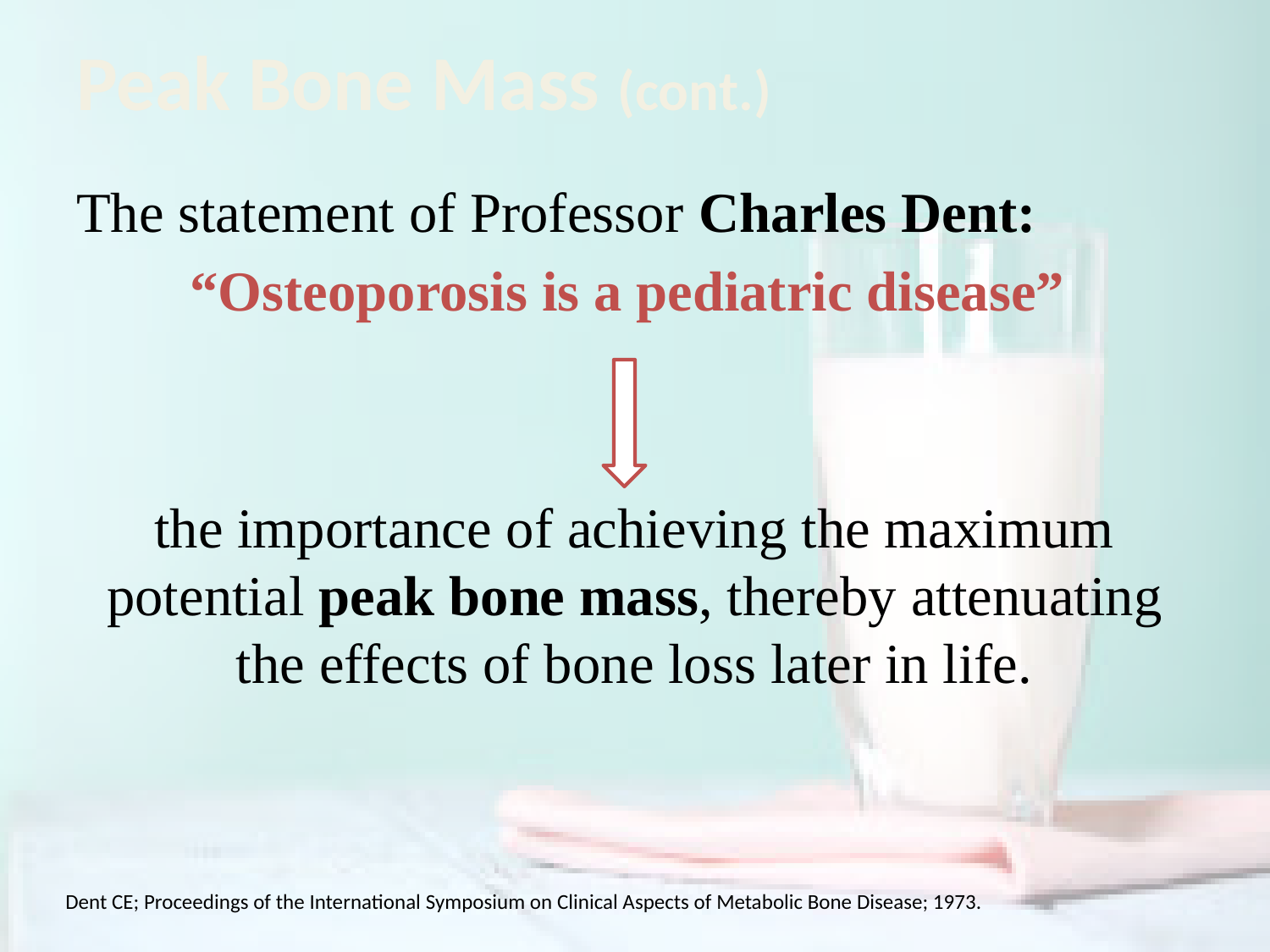

# Peak Bone Mass (cont.)
The statement of Professor Charles Dent:
“Osteoporosis is a pediatric disease”

the importance of achieving the maximum potential peak bone mass, thereby attenuating the effects of bone loss later in life.

Dent CE; Proceedings of the International Symposium on Clinical Aspects of Metabolic Bone Disease; 1973.